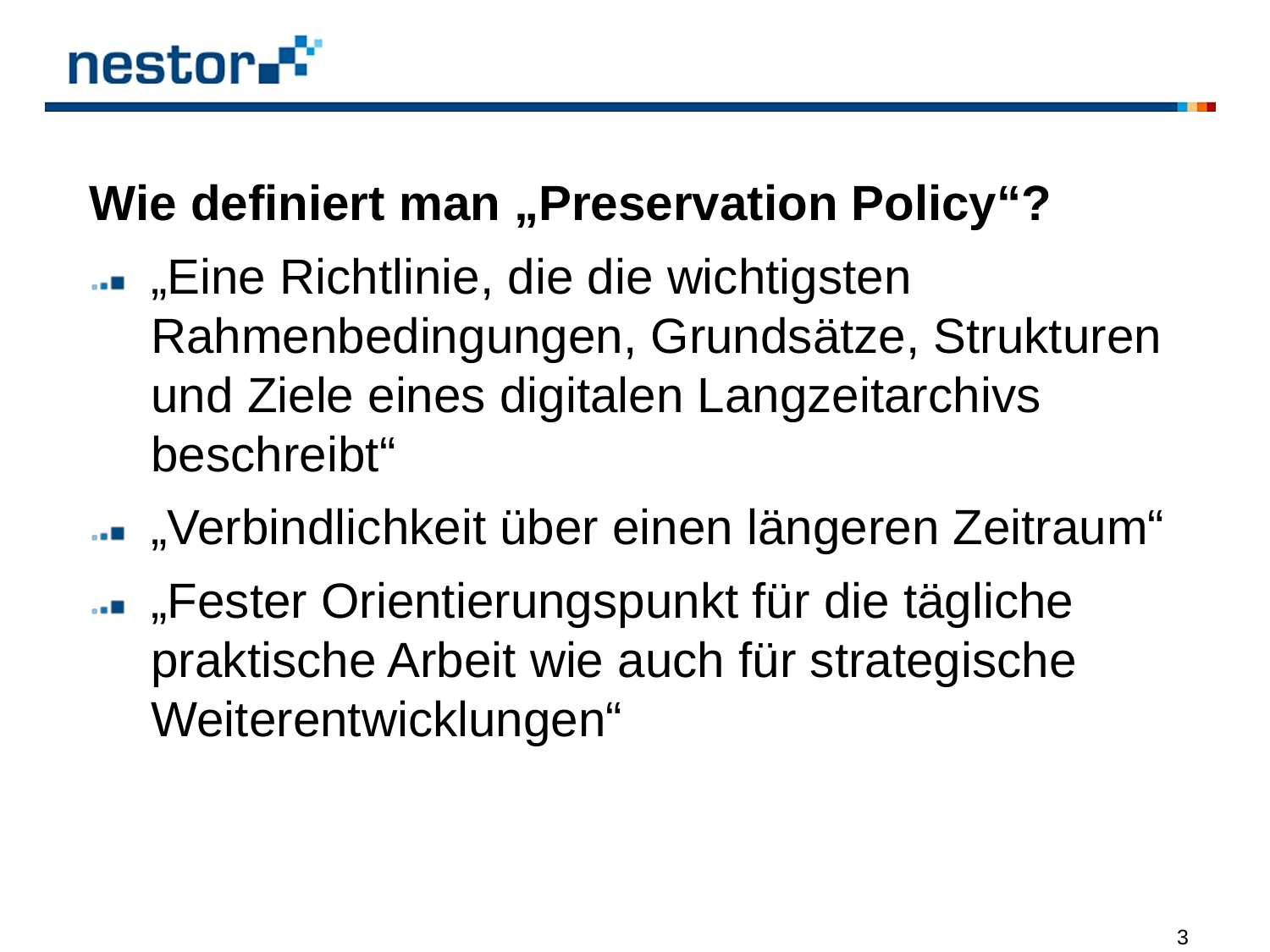

Wie definiert man „Preservation Policy“?
„Eine Richtlinie, die die wichtigsten Rahmenbedingungen, Grundsätze, Strukturen und Ziele eines digitalen Langzeitarchivs beschreibt“
„Verbindlichkeit über einen längeren Zeitraum“
„Fester Orientierungspunkt für die tägliche praktische Arbeit wie auch für strategische Weiterentwicklungen“

			          			3